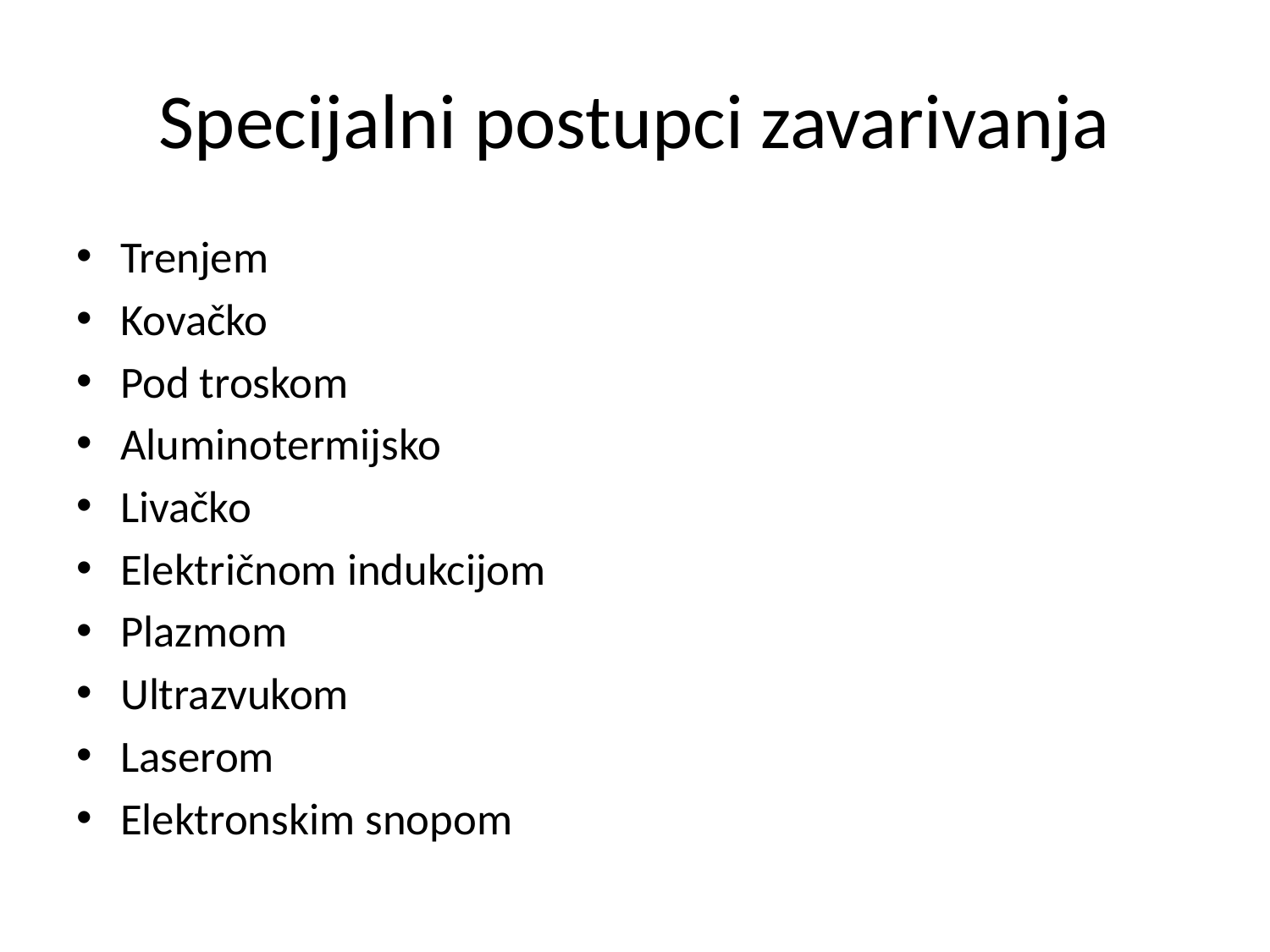

# Specijalni postupci zavarivanja
Trenjem
Kovačko
Pod troskom
Aluminotermijsko
Livačko
Električnom indukcijom
Plazmom
Ultrazvukom
Laserom
Elektronskim snopom